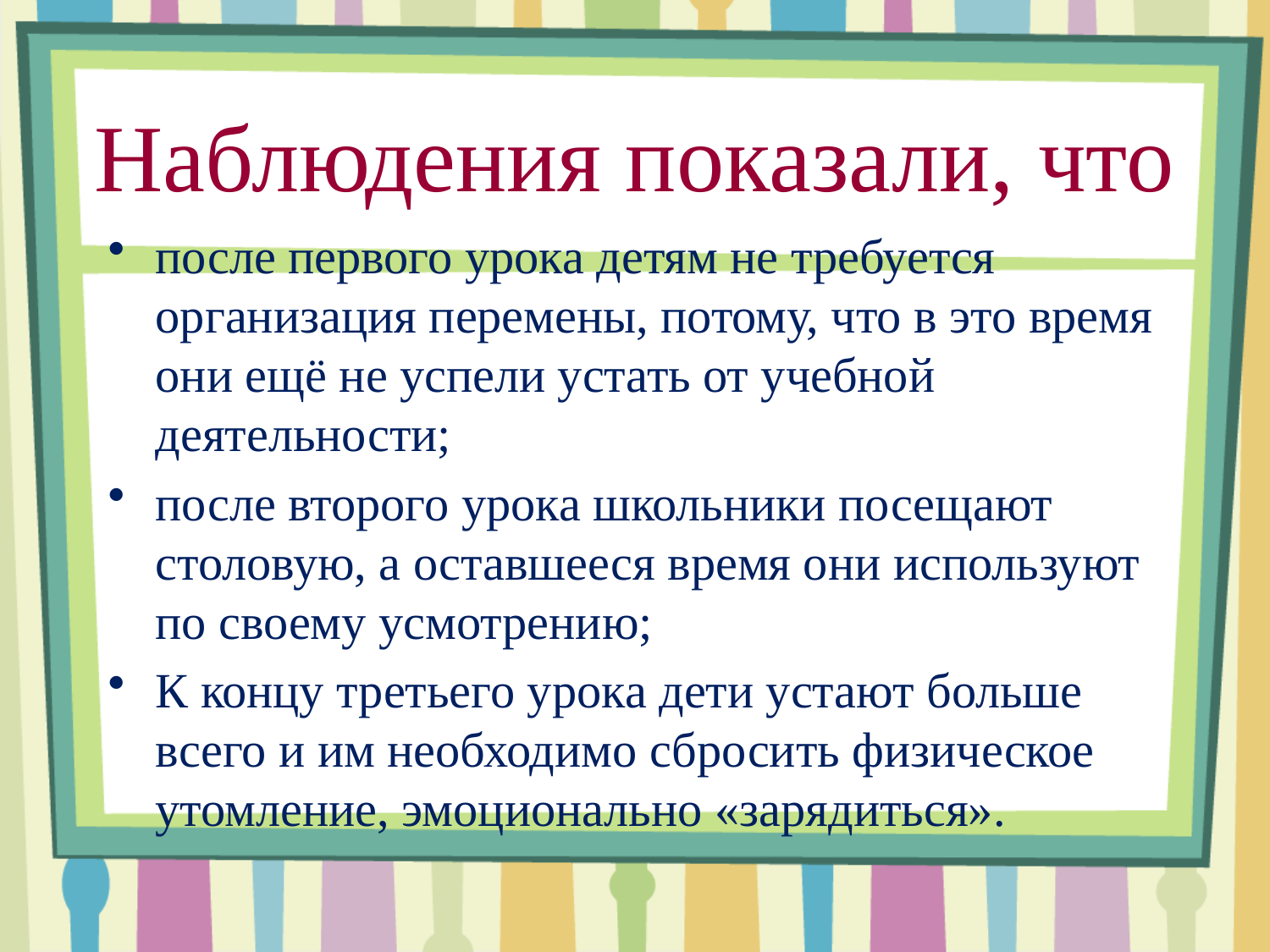

# Наблюдения показали, что
после первого урока детям не требуется организация перемены, потому, что в это время они ещё не успели устать от учебной деятельности;
после второго урока школьники посещают столовую, а оставшееся время они используют по своему усмотрению;
К концу третьего урока дети устают больше всего и им необходимо сбросить физическое утомление, эмоционально «зарядиться».